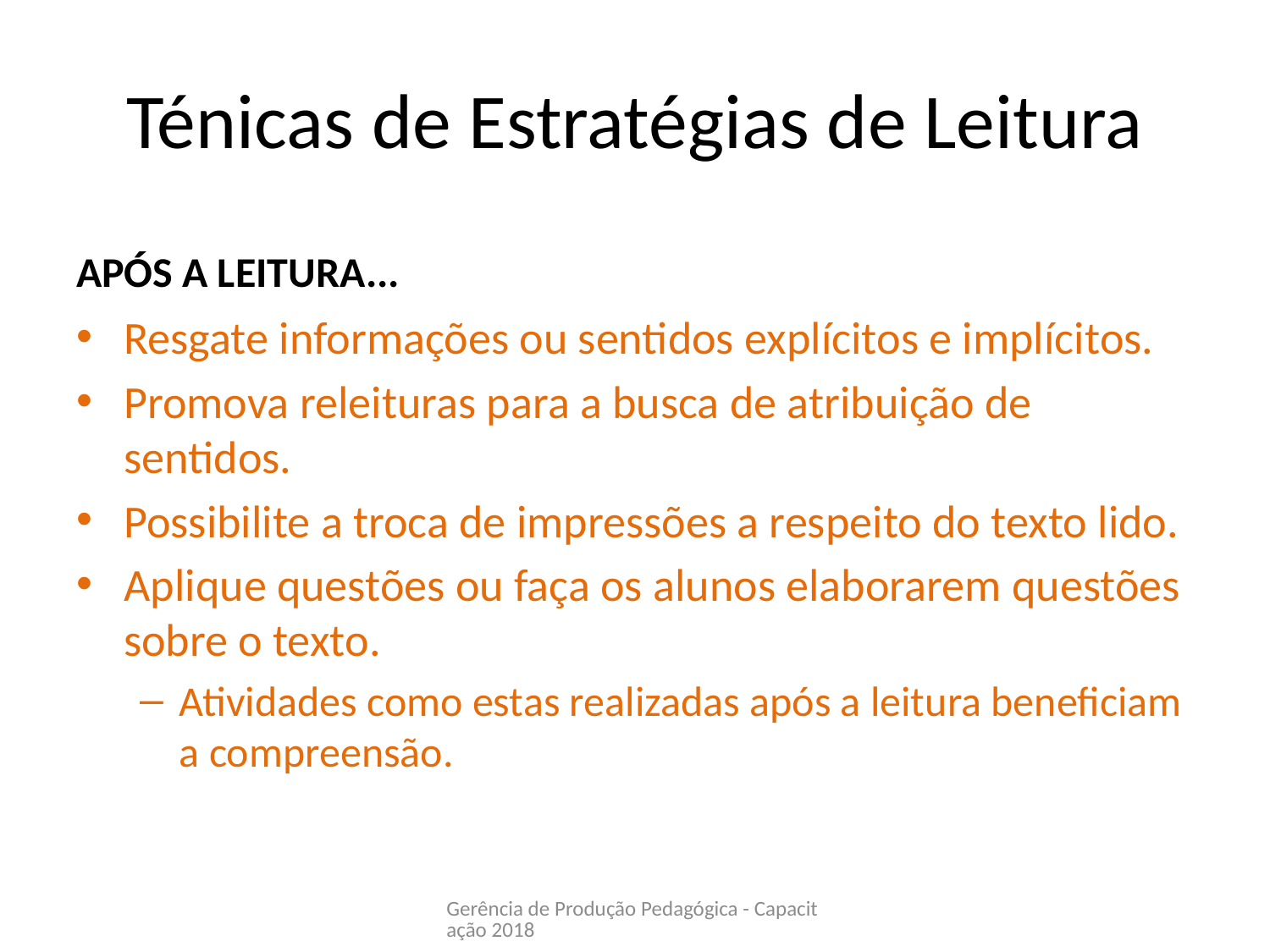

# Ténicas de Estratégias de Leitura
APÓS A LEITURA...
Resgate informações ou sentidos explícitos e implícitos.
Promova releituras para a busca de atribuição de sentidos.
Possibilite a troca de impressões a respeito do texto lido.
Aplique questões ou faça os alunos elaborarem questões sobre o texto.
Atividades como estas realizadas após a leitura beneficiam a compreensão.

Gerência de Produção Pedagógica - Capacitação 2018